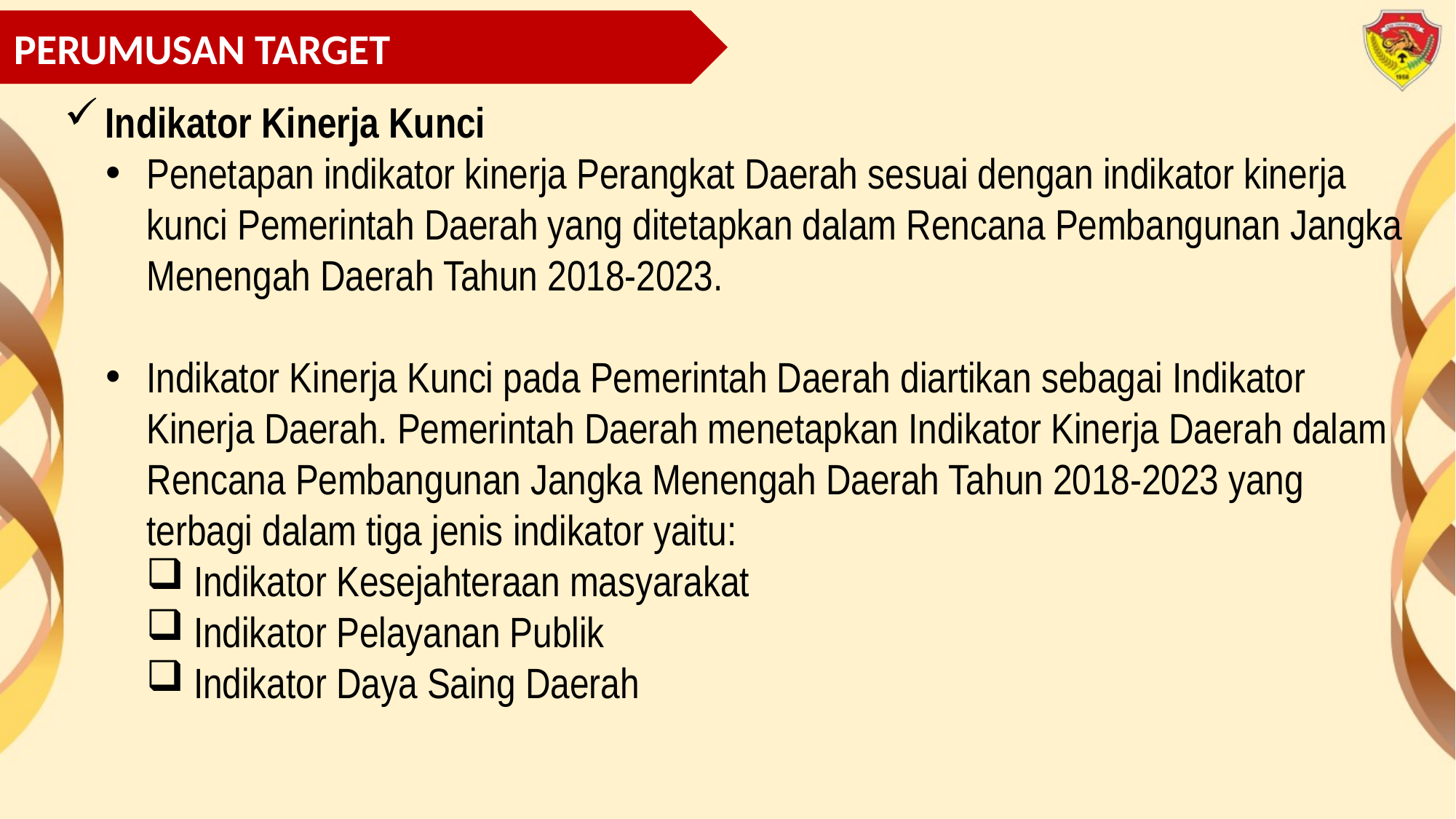

PERUMUSAN TARGET
Indikator Kinerja Kunci
Penetapan indikator kinerja Perangkat Daerah sesuai dengan indikator kinerja kunci Pemerintah Daerah yang ditetapkan dalam Rencana Pembangunan Jangka Menengah Daerah Tahun 2018-2023.

Indikator Kinerja Kunci pada Pemerintah Daerah diartikan sebagai Indikator Kinerja Daerah. Pemerintah Daerah menetapkan Indikator Kinerja Daerah dalam Rencana Pembangunan Jangka Menengah Daerah Tahun 2018-2023 yang terbagi dalam tiga jenis indikator yaitu:
Indikator Kesejahteraan masyarakat
Indikator Pelayanan Publik
Indikator Daya Saing Daerah